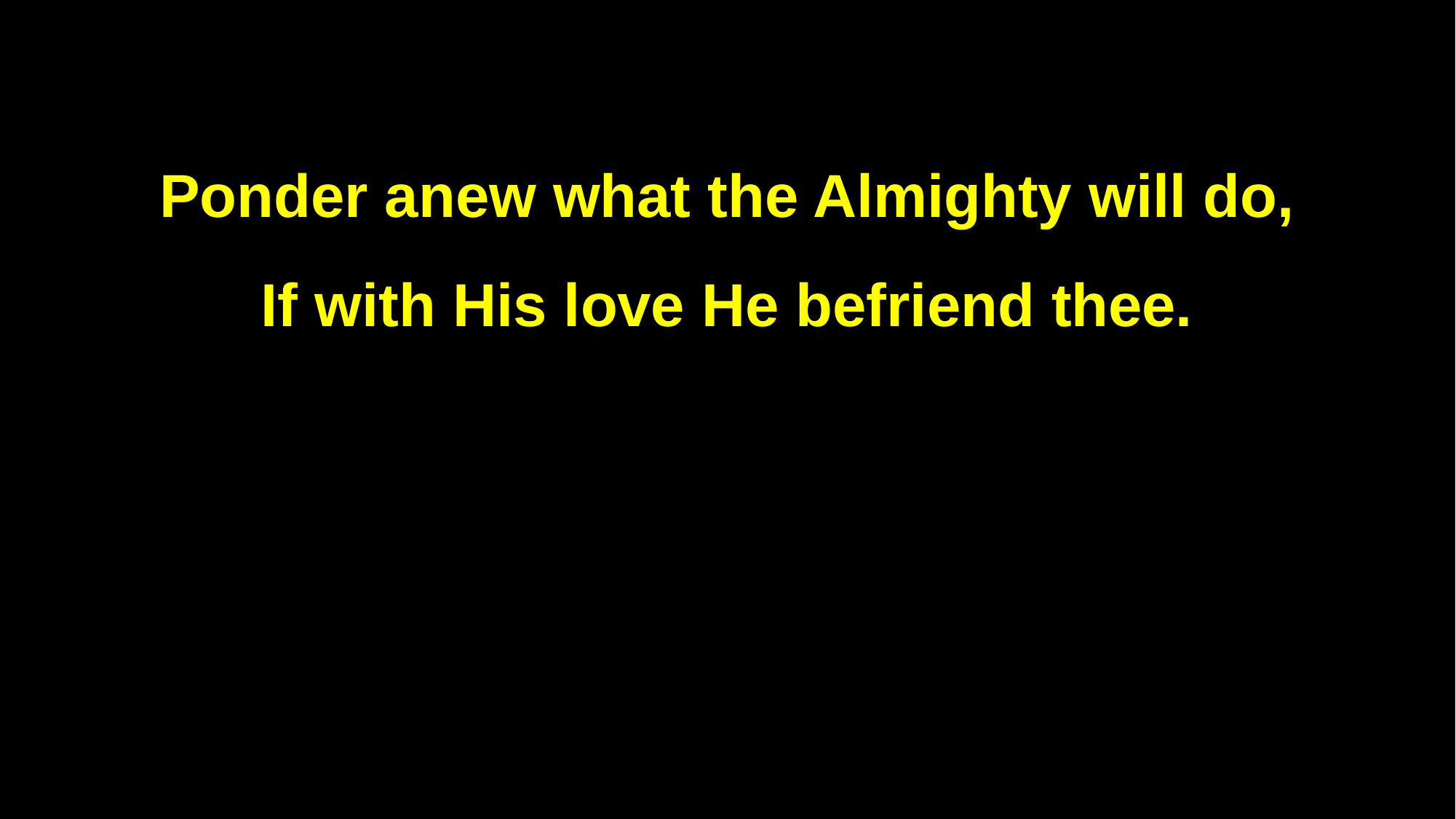

Ponder anew what the Almighty will do,
If with His love He befriend thee.